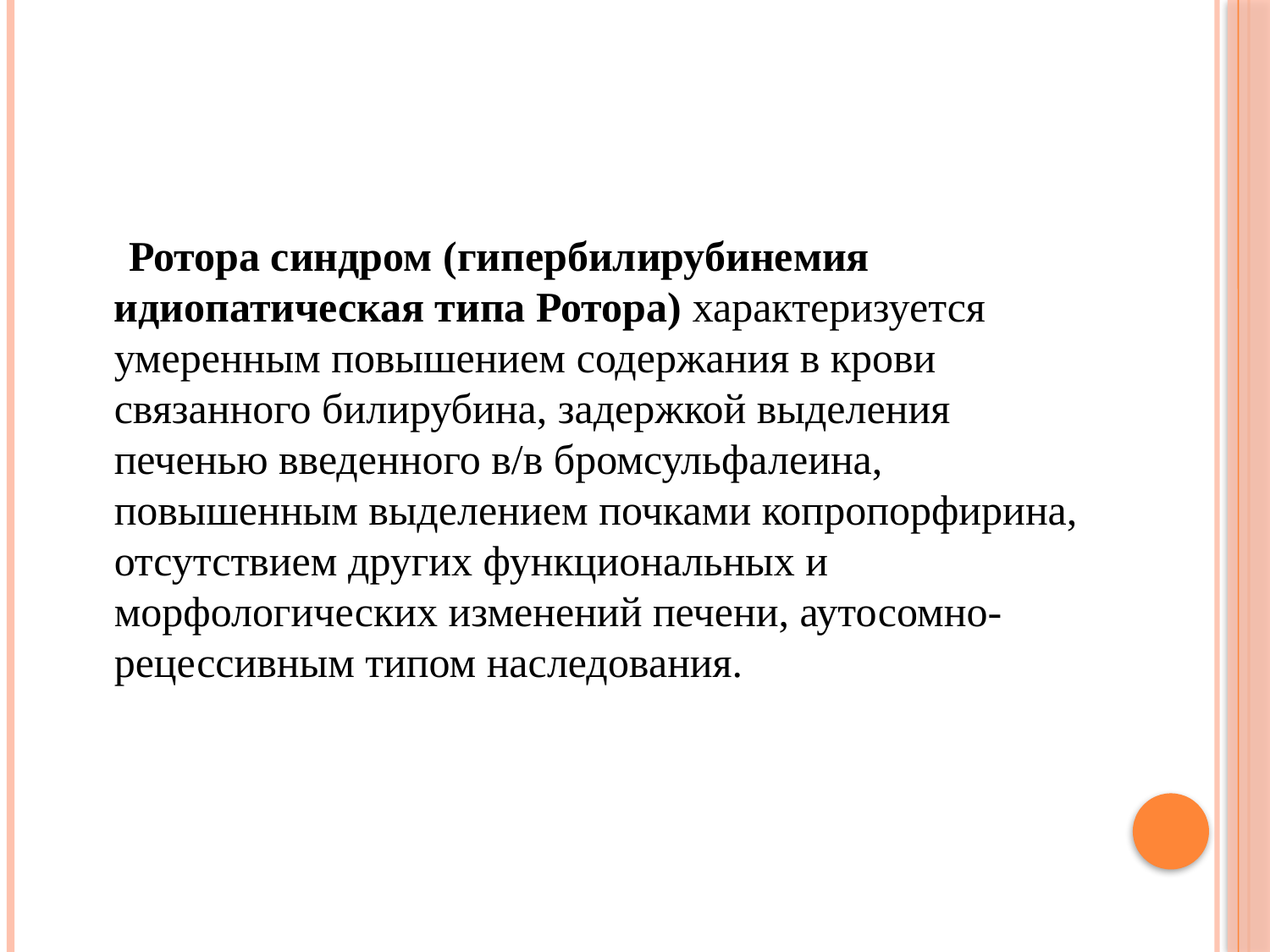

Ротора синдром (гипербилирубинемия идиопатическая типа Ротора) характеризуется умеренным повышением содержания в крови связанного билирубина, задержкой выделения печенью введенного в/в бромсульфалеина, повышенным выделением почками копропорфирина, отсутствием других функциональных и морфологических изменений печени, аутосомно-рецессивным типом наследования.